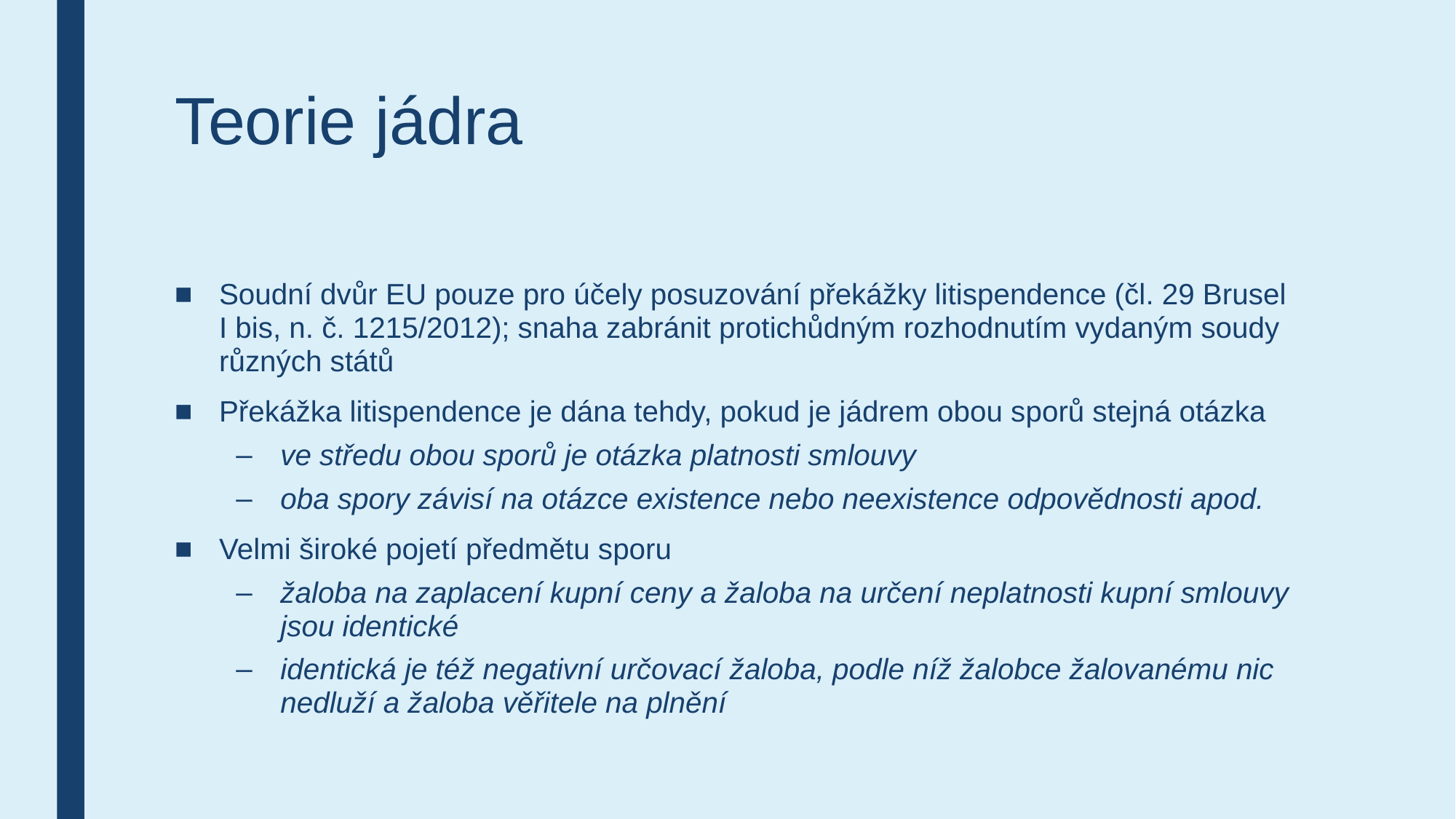

# Teorie jádra
Soudní dvůr EU pouze pro účely posuzování překážky litispendence (čl. 29 Brusel I bis, n. č. 1215/2012); snaha zabránit protichůdným rozhodnutím vydaným soudy různých států
Překážka litispendence je dána tehdy, pokud je jádrem obou sporů stejná otázka
ve středu obou sporů je otázka platnosti smlouvy
oba spory závisí na otázce existence nebo neexistence odpovědnosti apod.
Velmi široké pojetí předmětu sporu
žaloba na zaplacení kupní ceny a žaloba na určení neplatnosti kupní smlouvy jsou identické
identická je též negativní určovací žaloba, podle níž žalobce žalovanému nic nedluží a žaloba věřitele na plnění